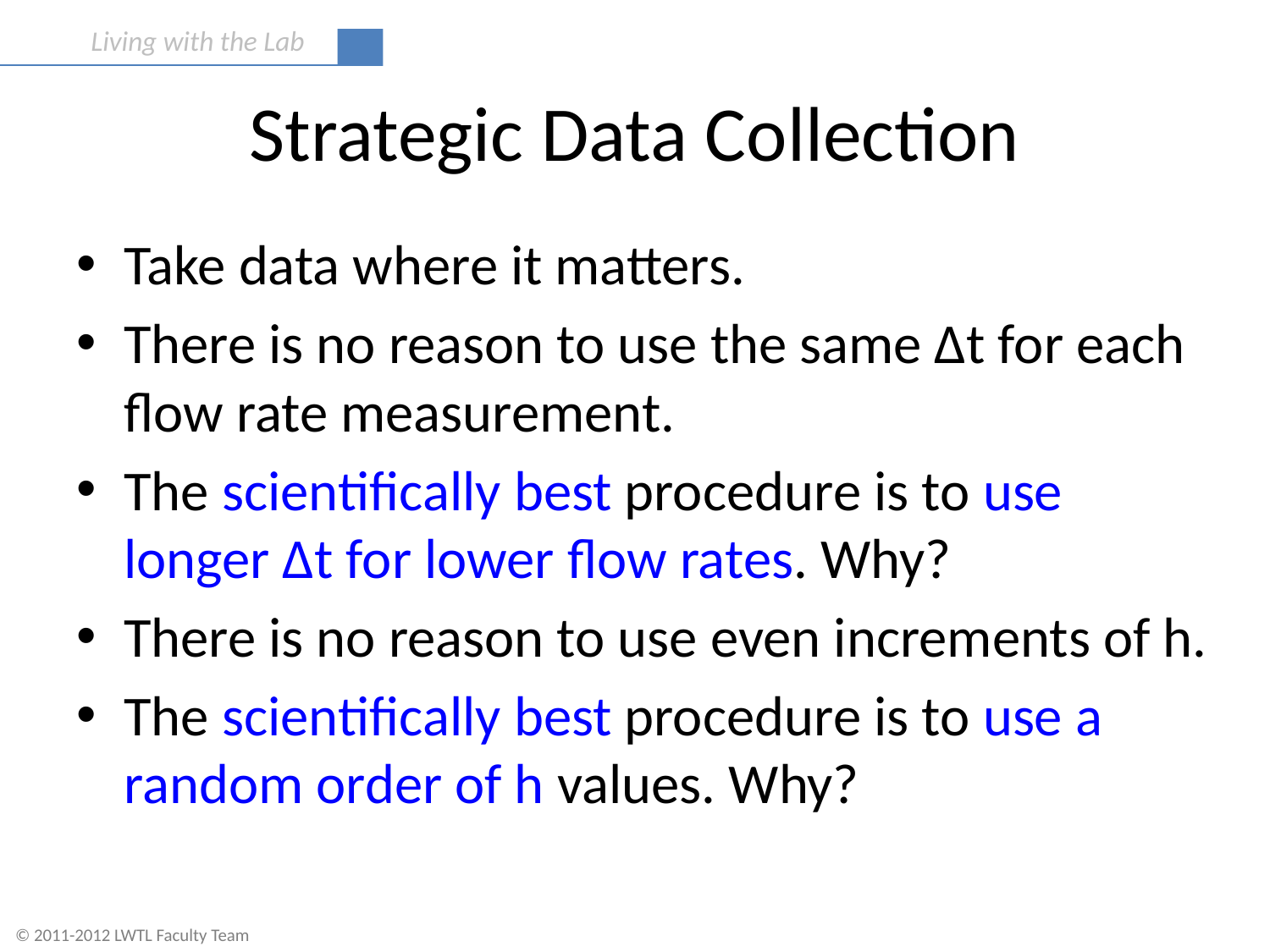

# Strategic Data Collection
Take data where it matters.
There is no reason to use the same ∆t for each flow rate measurement.
The scientifically best procedure is to use longer ∆t for lower flow rates. Why?
There is no reason to use even increments of h.
The scientifically best procedure is to use a random order of h values. Why?